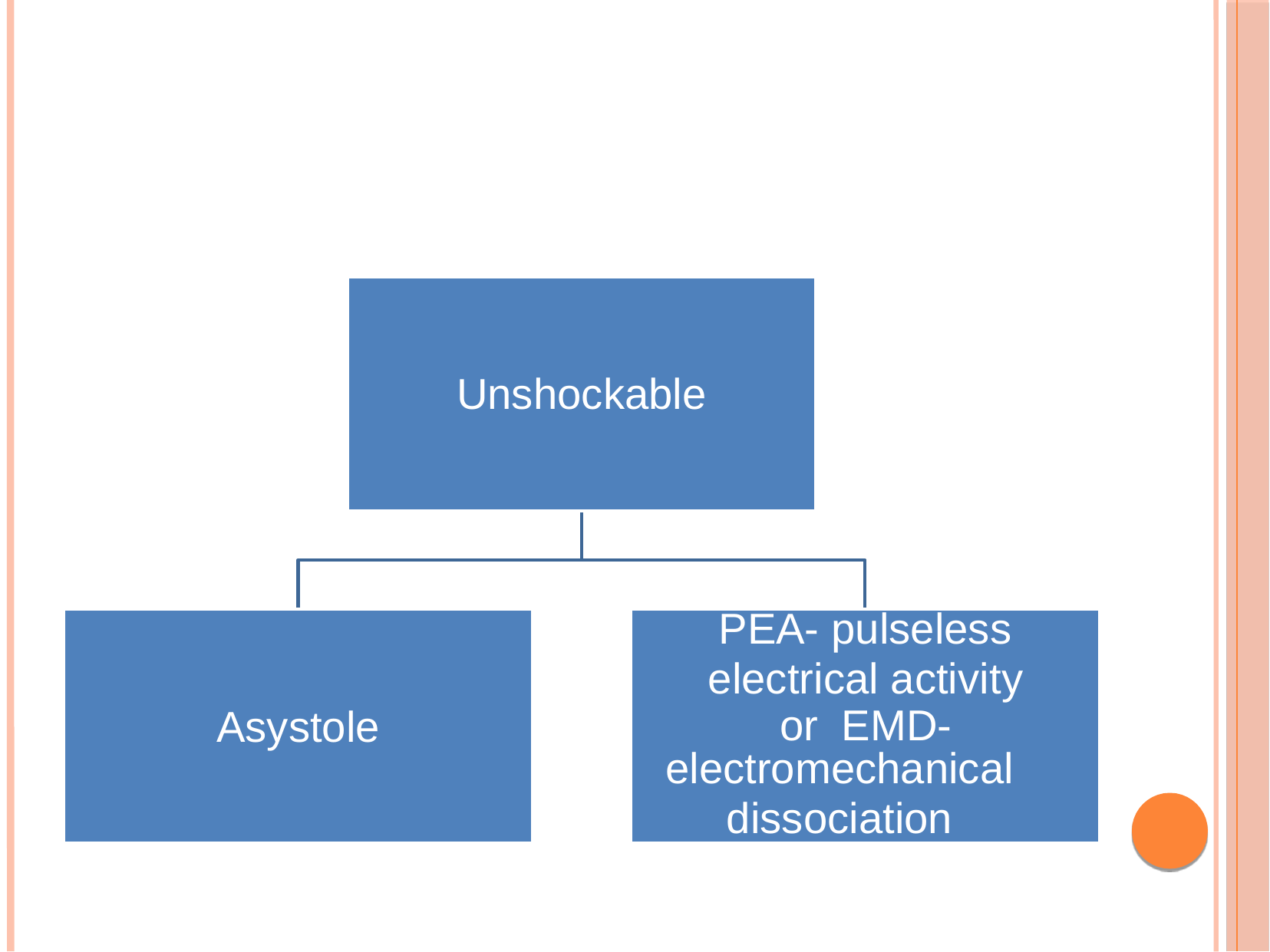

# Unshockable

Asystole
PEA- pulseless
electrical activity or  EMD-
electromechanical
dissociation